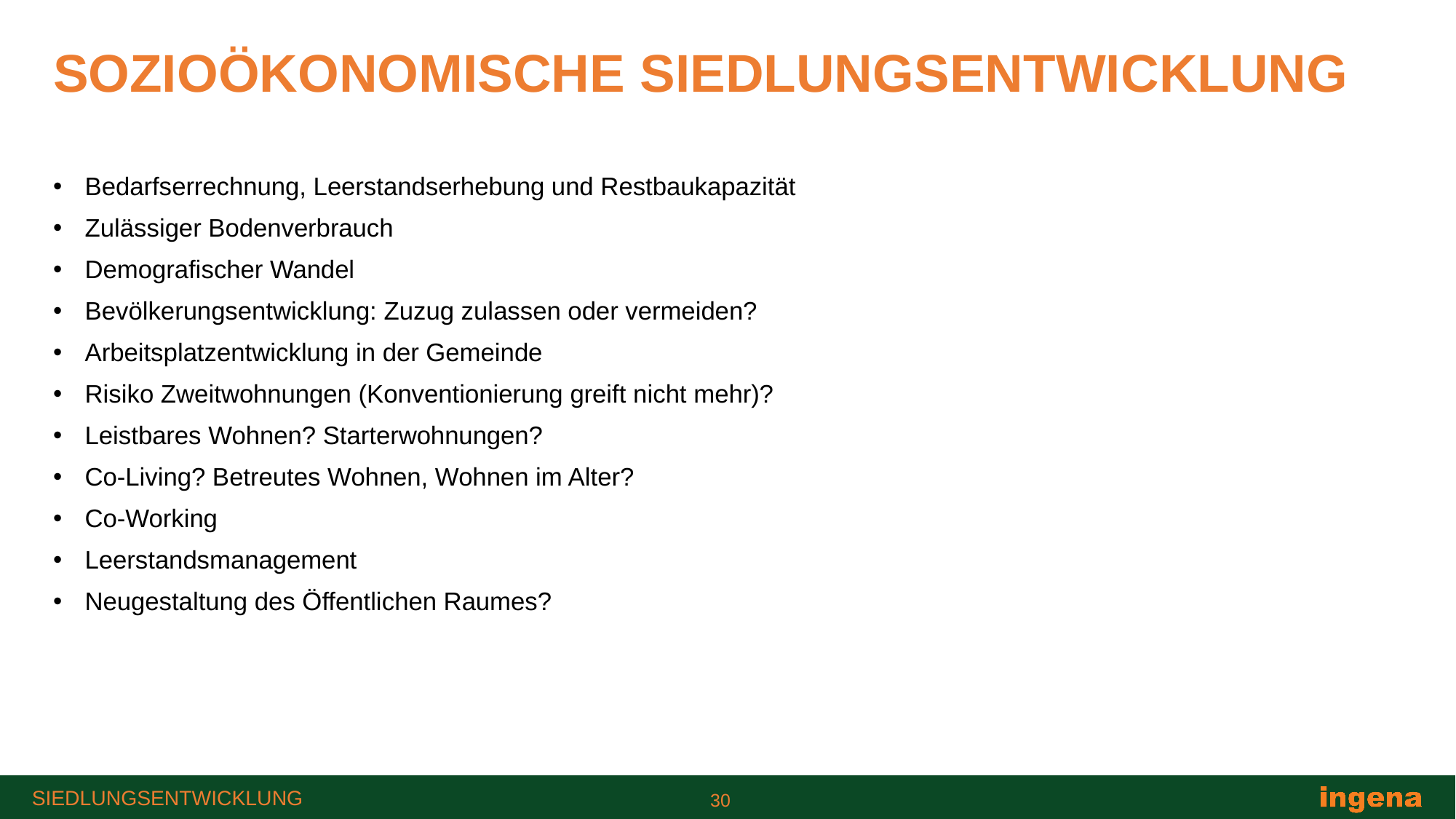

# Sozioökonomische Siedlungsentwicklung
Bedarfserrechnung, Leerstandserhebung und Restbaukapazität
Zulässiger Bodenverbrauch
Demografischer Wandel
Bevölkerungsentwicklung: Zuzug zulassen oder vermeiden?
Arbeitsplatzentwicklung in der Gemeinde
Risiko Zweitwohnungen (Konventionierung greift nicht mehr)?
Leistbares Wohnen? Starterwohnungen?
Co-Living? Betreutes Wohnen, Wohnen im Alter?
Co-Working
Leerstandsmanagement
Neugestaltung des Öffentlichen Raumes?
Siedlungsentwicklung
30